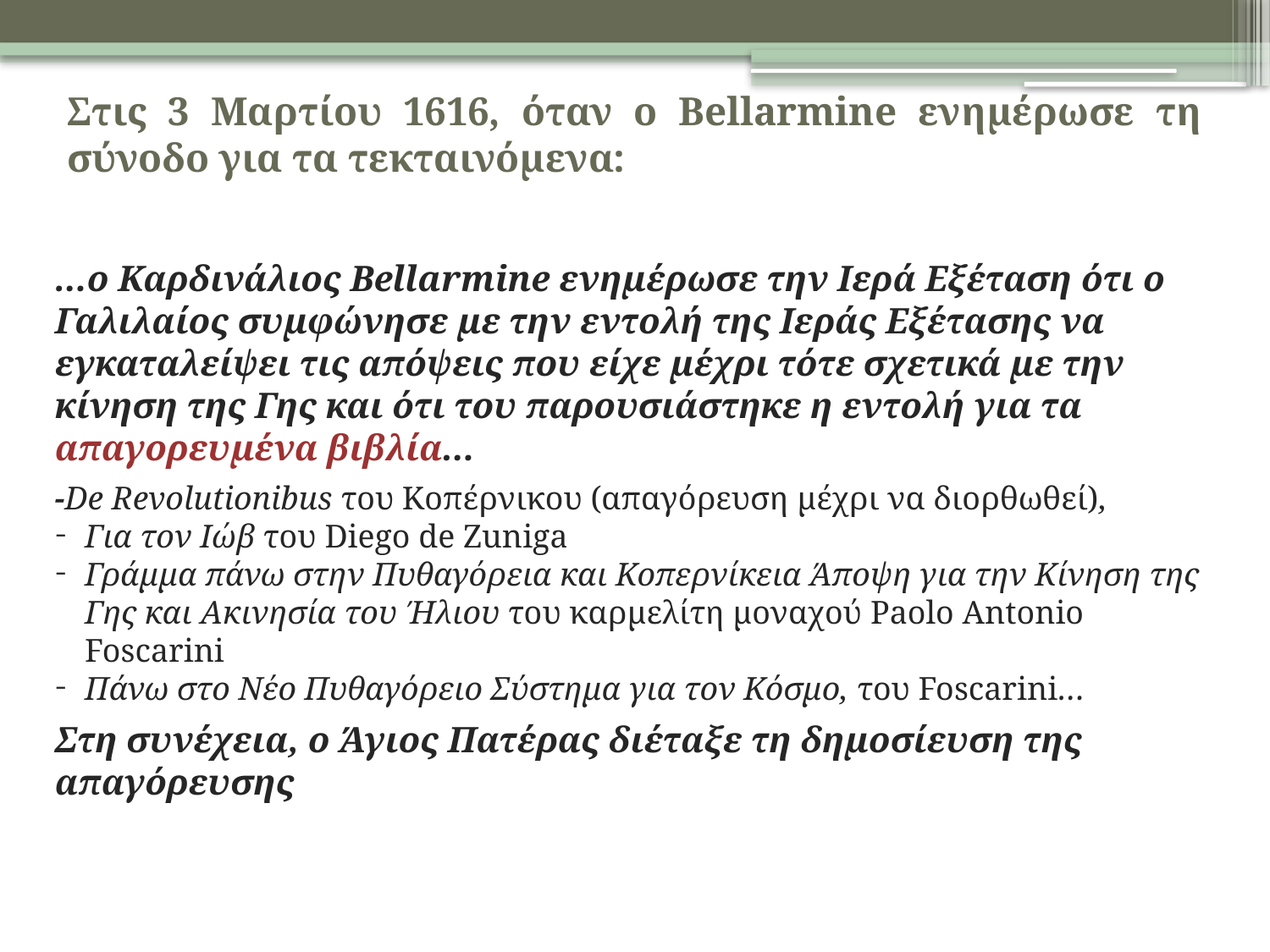

Στις 3 Μαρτίου 1616, όταν ο Bellarmine ενημέρωσε τη σύνοδο για τα τεκταινόμενα:

...ο Καρδινάλιος Bellarmine ενημέρωσε την Ιερά Εξέταση ότι ο Γαλιλαίος συμφώνησε με την εντολή της Ιεράς Εξέτασης να εγκαταλείψει τις απόψεις που είχε μέχρι τότε σχετικά με την κίνηση της Γης και ότι του παρουσιάστηκε η εντολή για τα απαγορευμένα βιβλία...
-De Revolutionibus του Κοπέρνικου (απαγόρευση μέχρι να διορθωθεί),
Για τον Ιώβ του Diego de Zuniga
Γράμμα πάνω στην Πυθαγόρεια και Κοπερνίκεια Άποψη για την Κίνηση της Γης και Ακινησία του Ήλιου του καρμελίτη μοναχού Paolo Antonio Foscarini
Πάνω στο Νέο Πυθαγόρειο Σύστημα για τον Κόσμο, του Foscarini…
Στη συνέχεια, ο Άγιος Πατέρας διέταξε τη δημοσίευση της απαγόρευσης